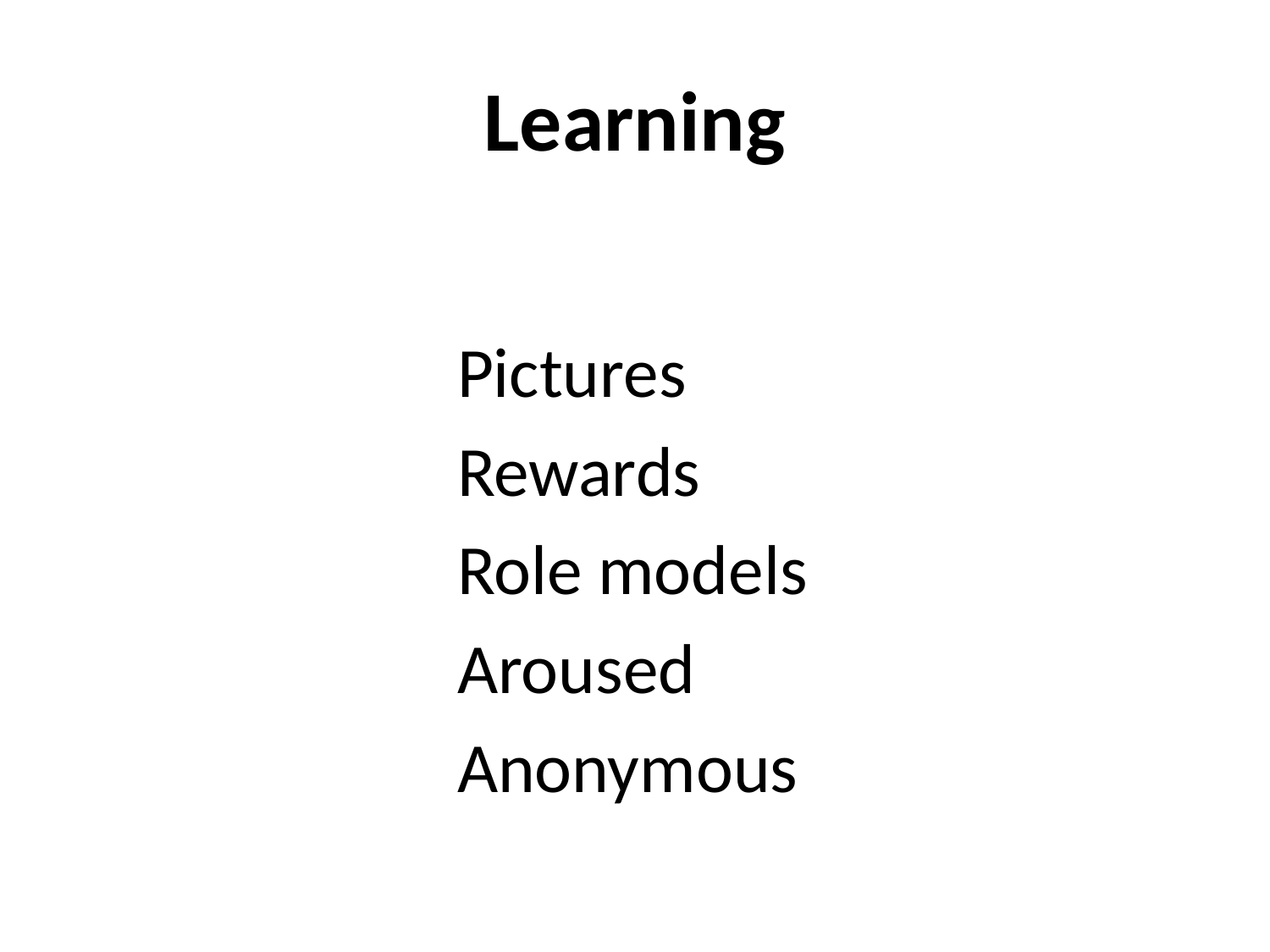

# Learning

			Pictures
			Rewards
			Role models
			Aroused
			Anonymous